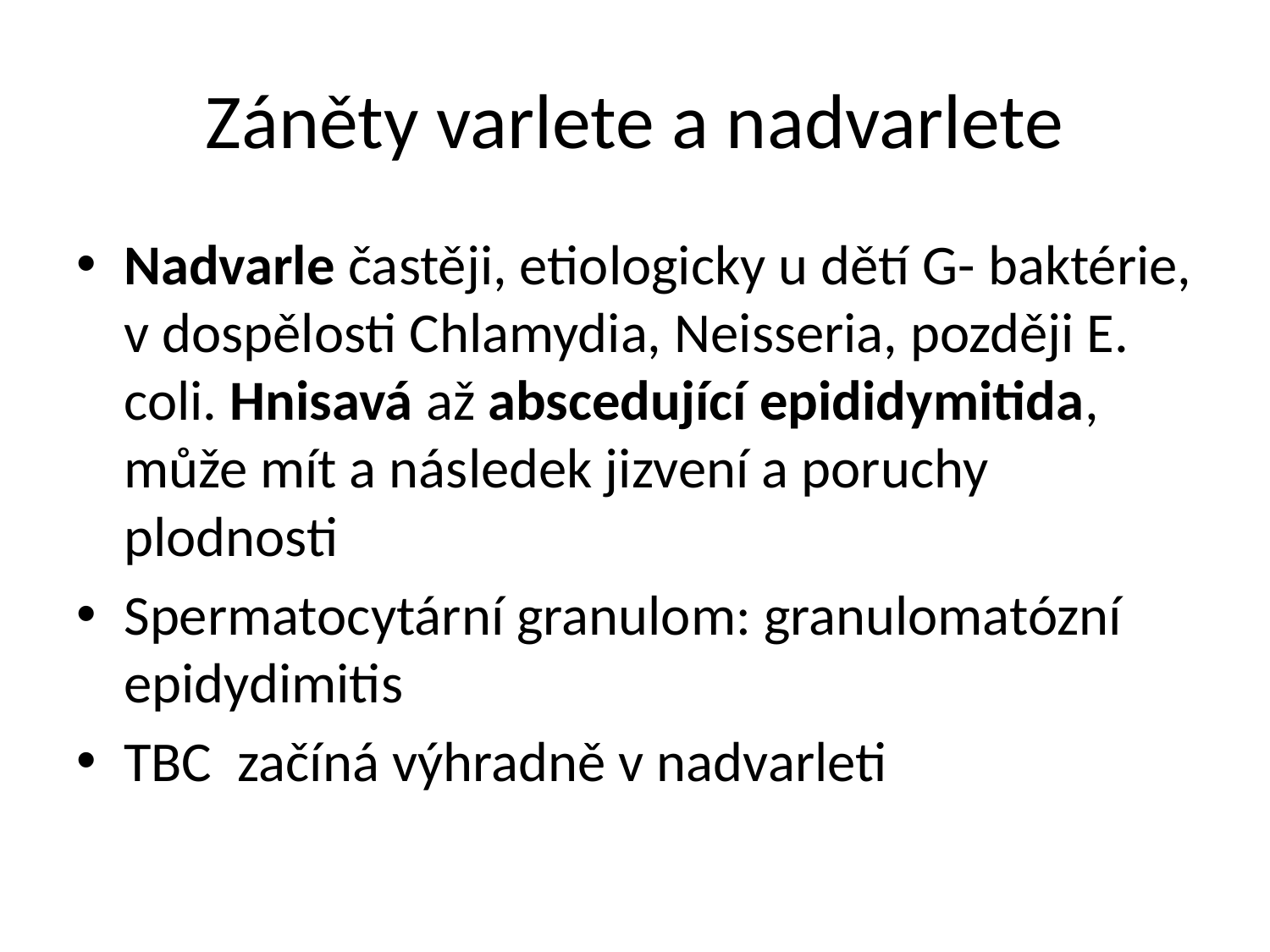

# Záněty varlete a nadvarlete
Nadvarle častěji, etiologicky u dětí G- baktérie, v dospělosti Chlamydia, Neisseria, později E. coli. Hnisavá až abscedující epididymitida, může mít a následek jizvení a poruchy plodnosti
Spermatocytární granulom: granulomatózní epidydimitis
TBC  začíná výhradně v nadvarleti